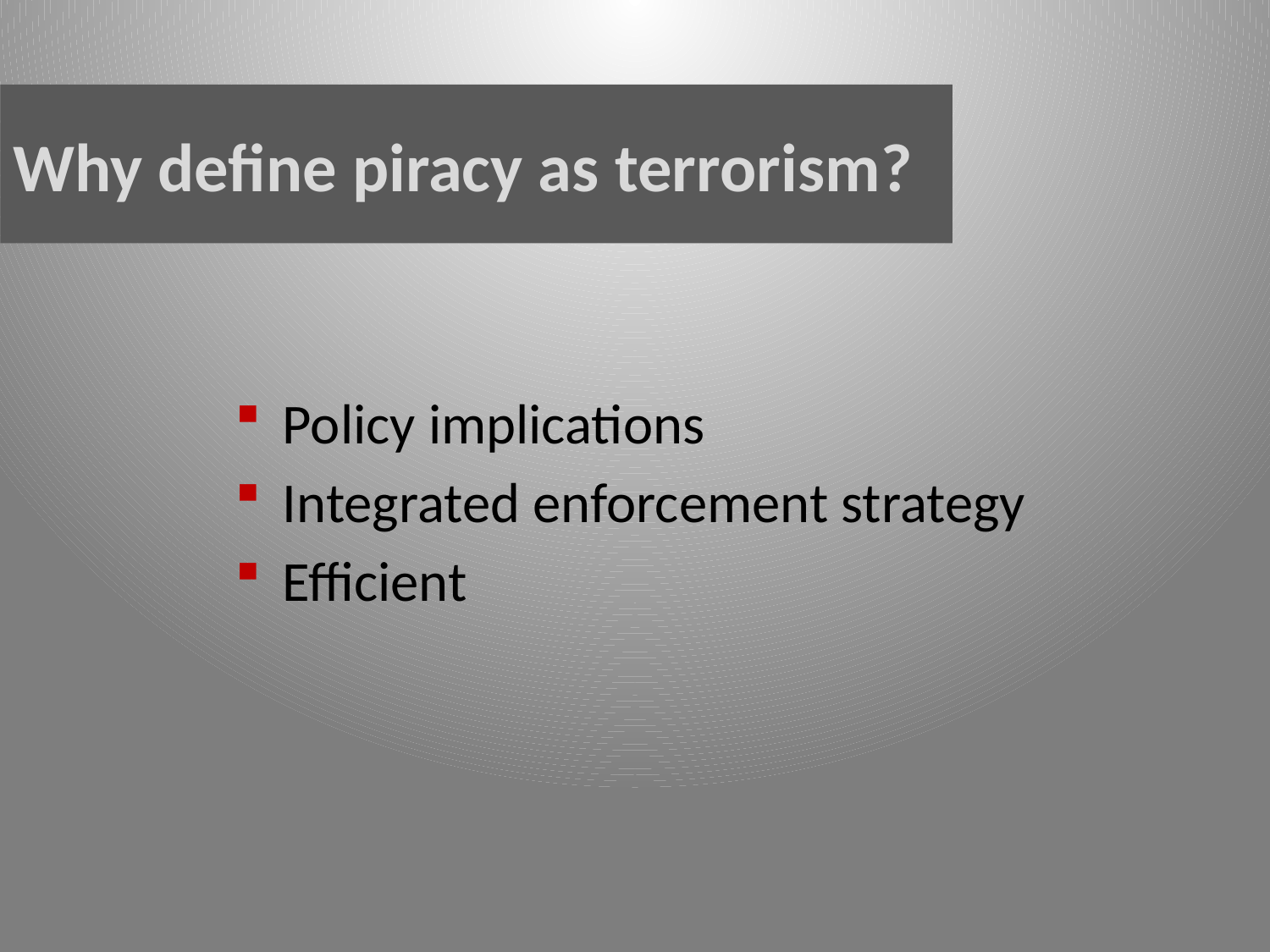

# Why define piracy as terrorism?
Policy implications
Integrated enforcement strategy
Efficient